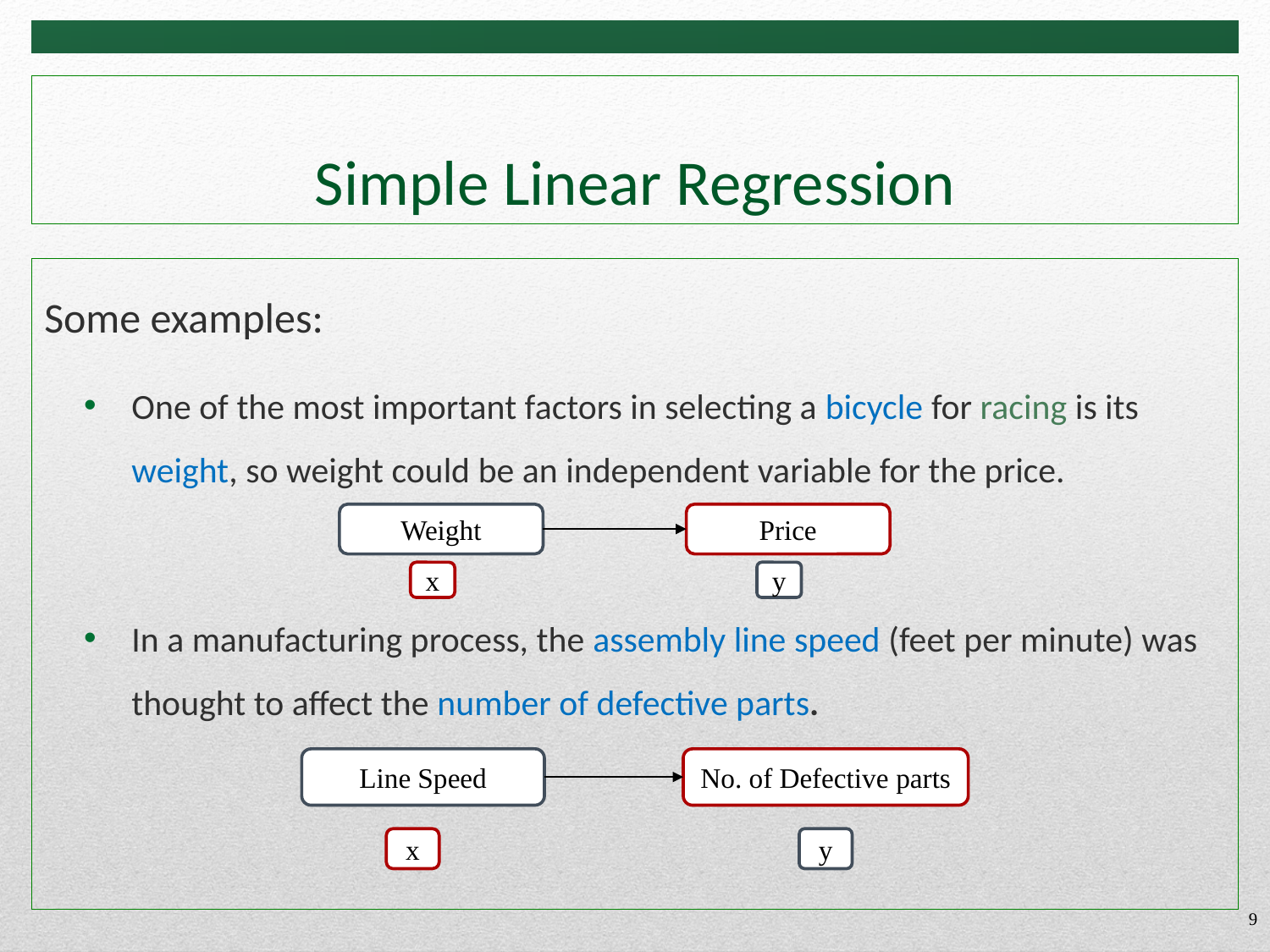

# Simple Linear Regression
Some examples:
One of the most important factors in selecting a bicycle for racing is its weight, so weight could be an independent variable for the price.

In a manufacturing process, the assembly line speed (feet per minute) was thought to affect the number of defective parts.

Weight
Price
x
y
Line Speed
No. of Defective parts
x
y
9